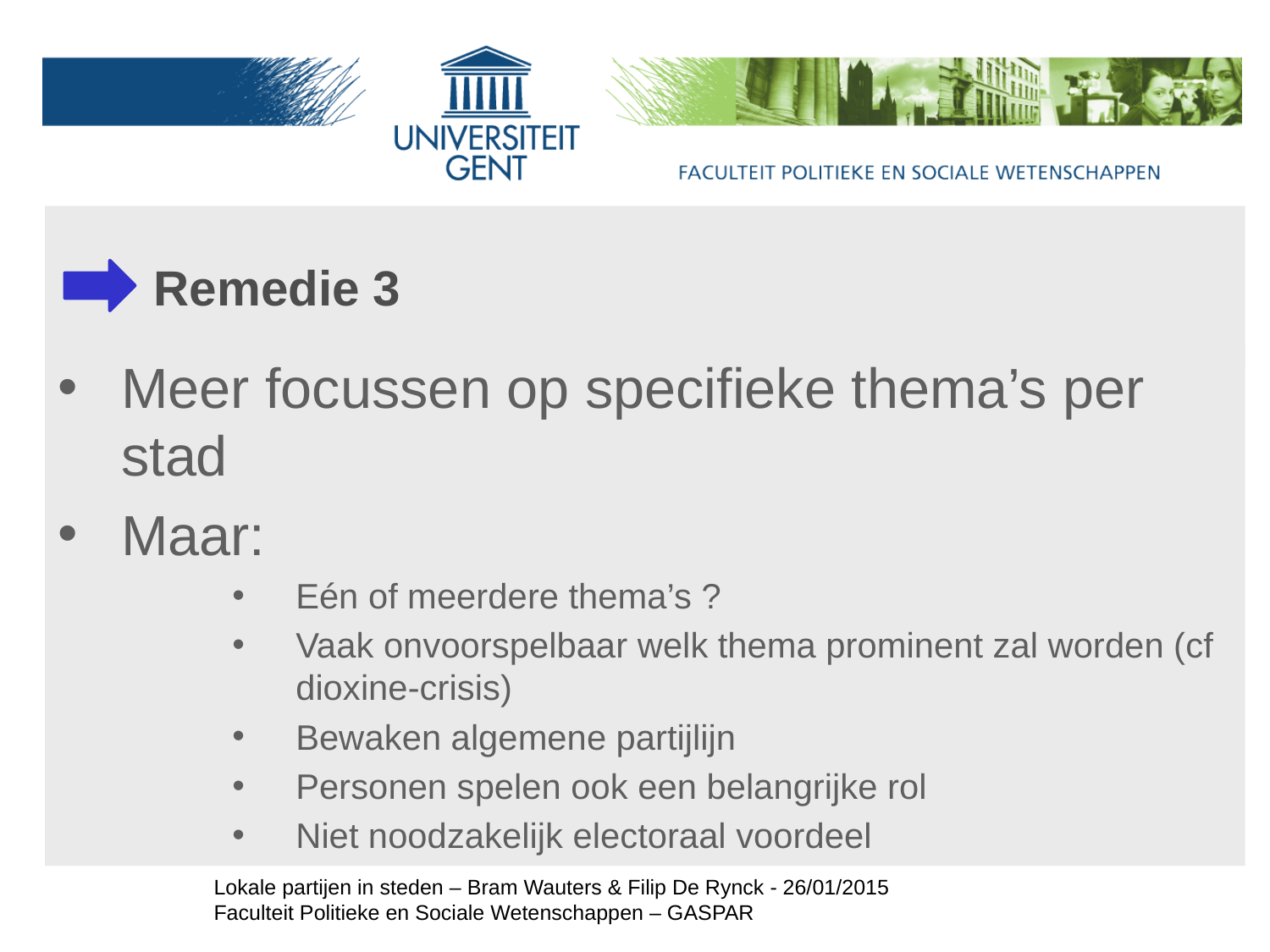

# Remedie 3

Meer focussen op specifieke thema’s per stad
Maar:
Eén of meerdere thema’s ?
Vaak onvoorspelbaar welk thema prominent zal worden (cf dioxine-crisis)
Bewaken algemene partijlijn
Personen spelen ook een belangrijke rol
Niet noodzakelijk electoraal voordeel

Lokale partijen in steden – Bram Wauters & Filip De Rynck - 26/01/2015 Faculteit Politieke en Sociale Wetenschappen – GASPAR